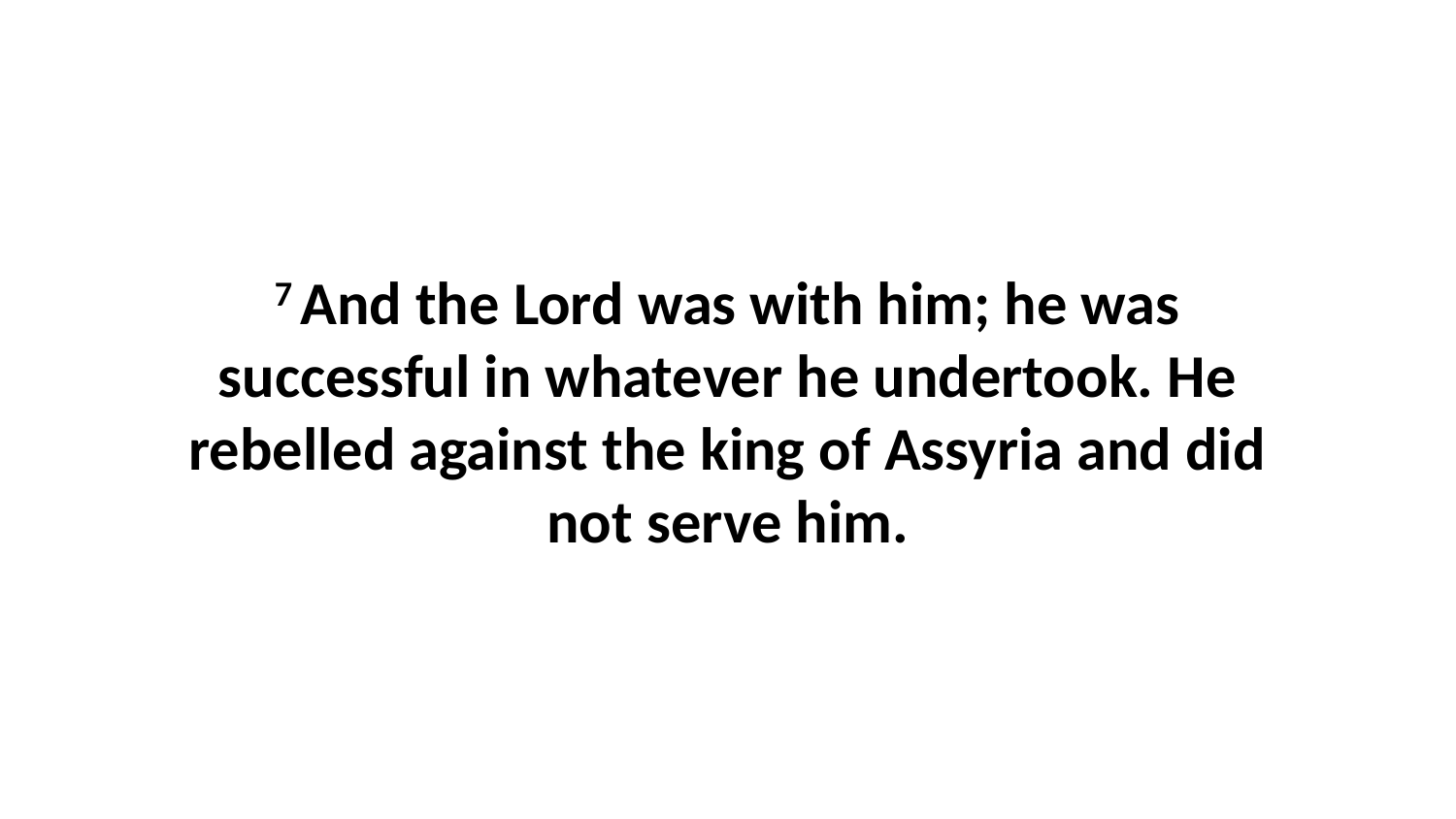

7 And the Lord was with him; he was successful in whatever he undertook. He rebelled against the king of Assyria and did not serve him.